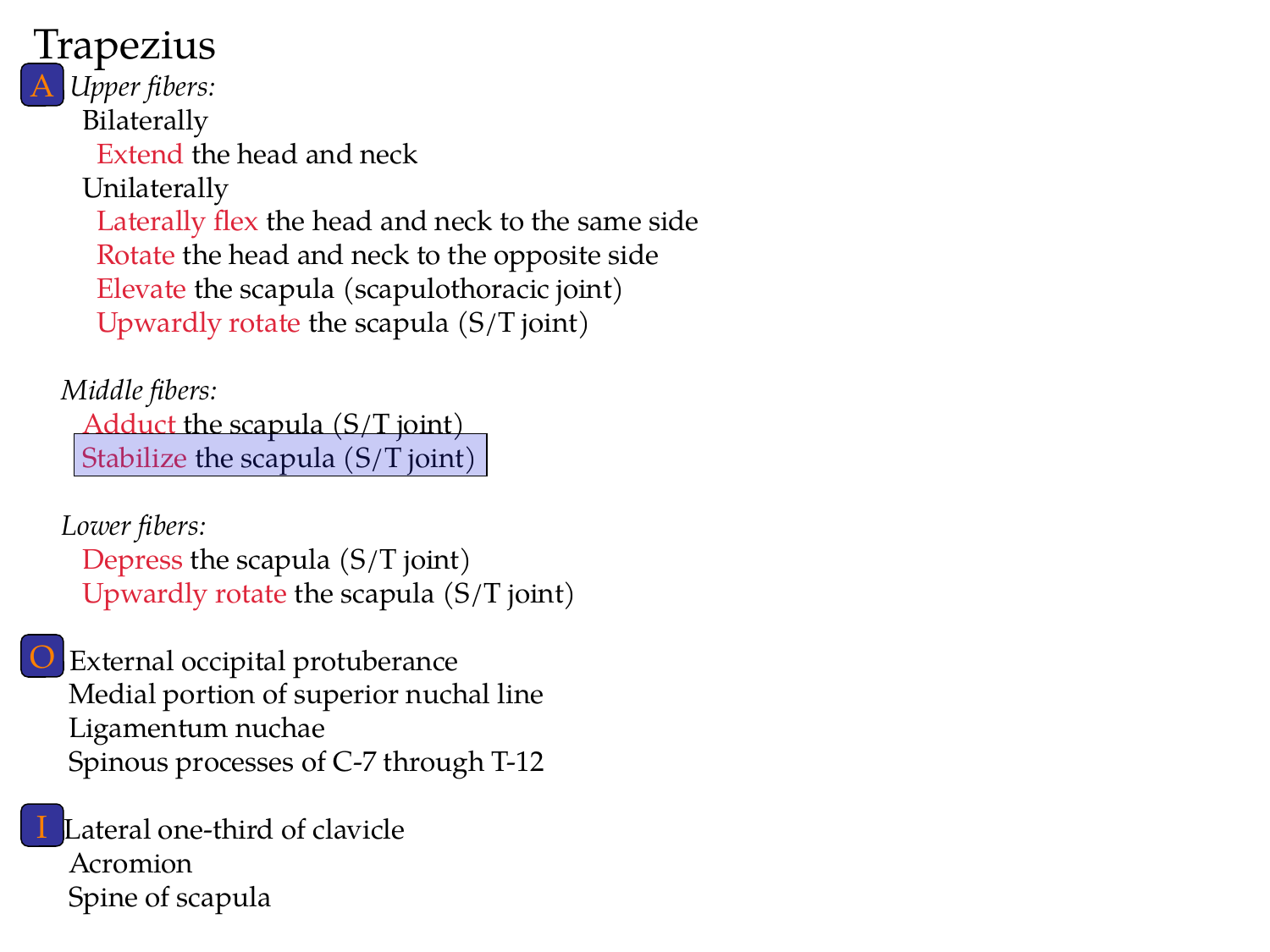

Trapezius
A  Upper fibers:
       Bilaterally
         Extend the head and neck
       Unilaterally
         Laterally flex the head and neck to the same side
         Rotate the head and neck to the opposite side
         Elevate the scapula (scapulothoracic joint)
         Upwardly rotate the scapula (S/T joint)
    Middle fibers:
       Adduct the scapula (S/T joint)
       Stabilize the scapula (S/T joint)
    Lower fibers:
       Depress the scapula (S/T joint)
       Upwardly rotate the scapula (S/T joint)
O  External occipital protuberance
     Medial portion of superior nuchal line
     Ligamentum nuchae
     Spinous processes of C-7 through T-12
 I  Lateral one-third of clavicle
     Acromion
     Spine of scapula
A

O
I